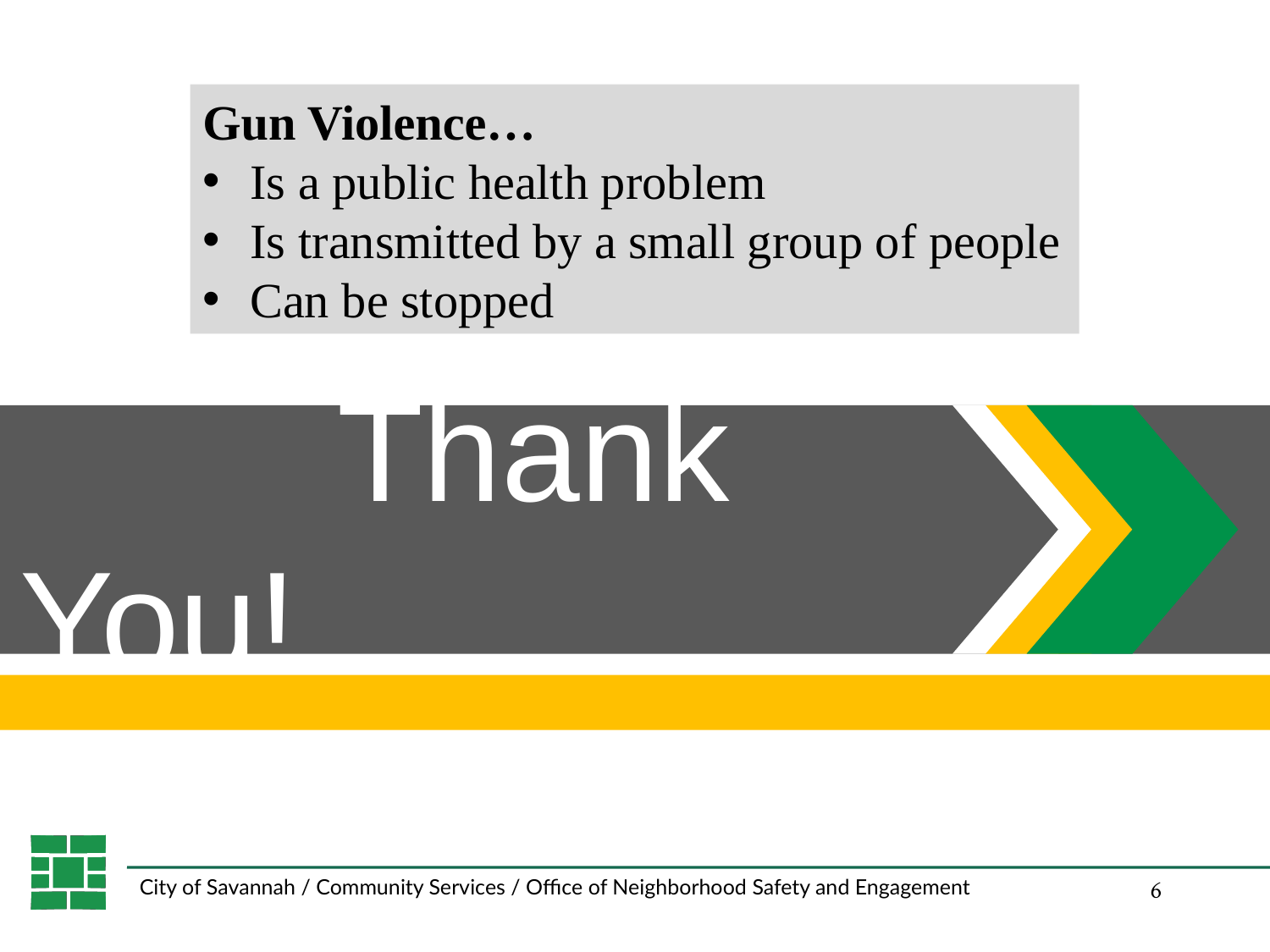

Gun Violence…
Is a public health problem
Is transmitted by a small group of people
Can be stopped
            Thank You!

City of Savannah / Community Services / Office of Neighborhood Safety and Engagement
6